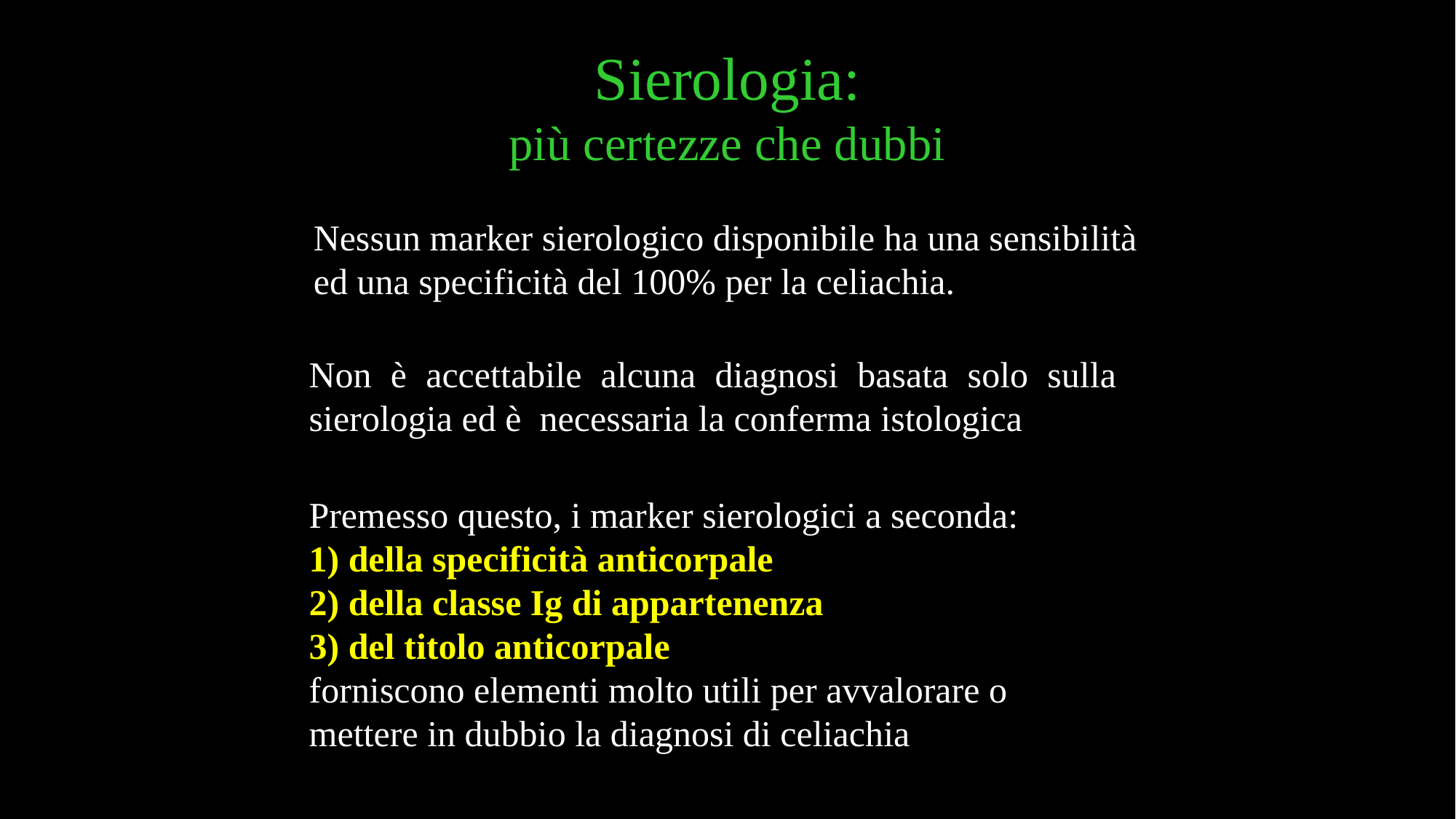

Sierologia:
più certezze che dubbi
Nessun marker sierologico disponibile ha una sensibilità ed una specificità del 100% per la celiachia.

Non è accettabile alcuna diagnosi basata solo sulla sierologia ed è  necessaria la conferma istologica

Premesso questo, i marker sierologici a seconda:
1) della specificità anticorpale
2) della classe Ig di appartenenza
3) del titolo anticorpale
forniscono elementi molto utili per avvalorare o mettere in dubbio la diagnosi di celiachia